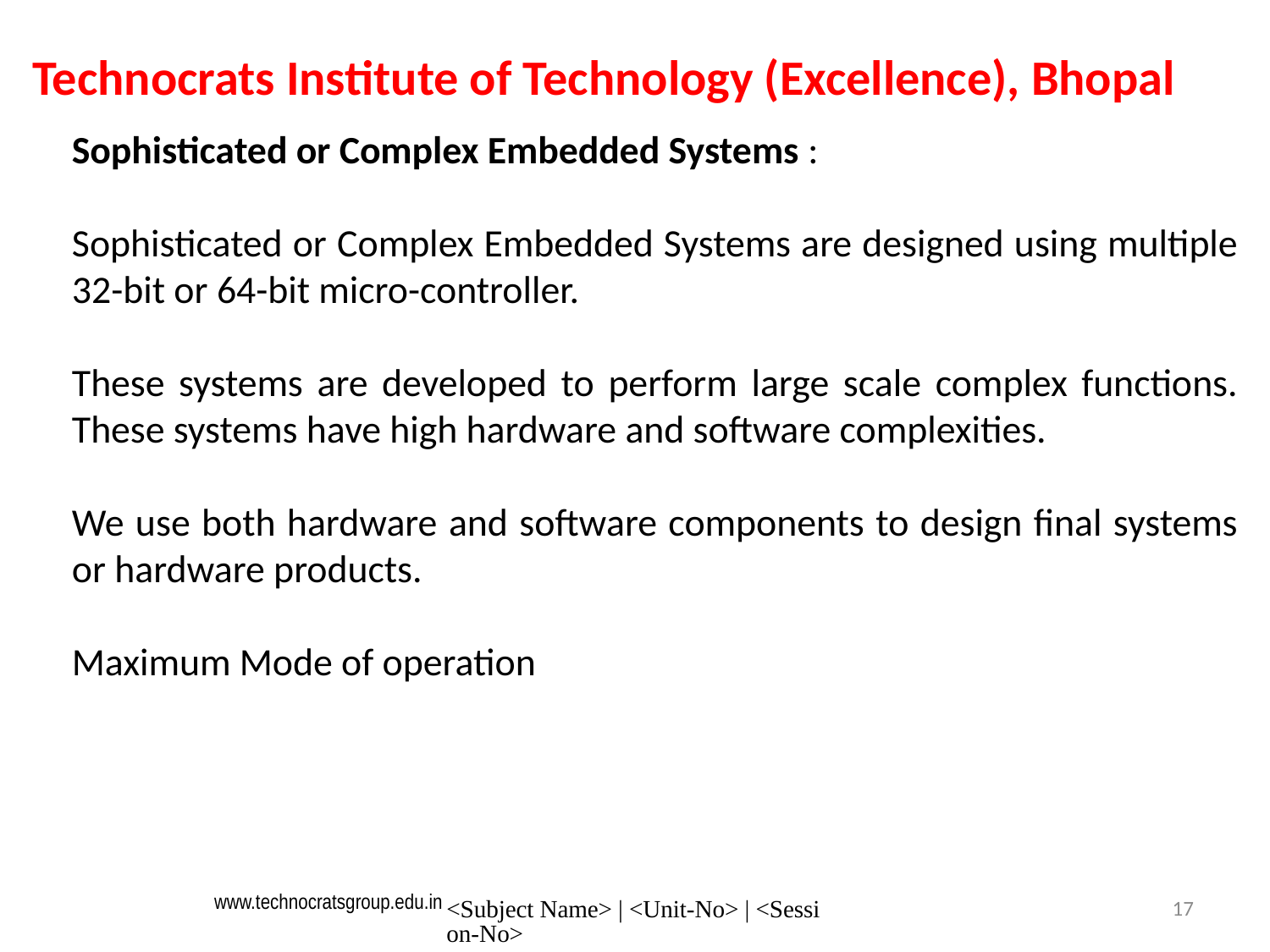

Technocrats Institute of Technology (Excellence), Bhopal

Sophisticated or Complex Embedded Systems :

Sophisticated or Complex Embedded Systems are designed using multiple 32-bit or 64-bit micro-controller.

These systems are developed to perform large scale complex functions. These systems have high hardware and software complexities.

We use both hardware and software components to design final systems or hardware products.

Maximum Mode of operation

<Subject Name> | <Unit-No> | <Session-No>
17
www.technocratsgroup.edu.in